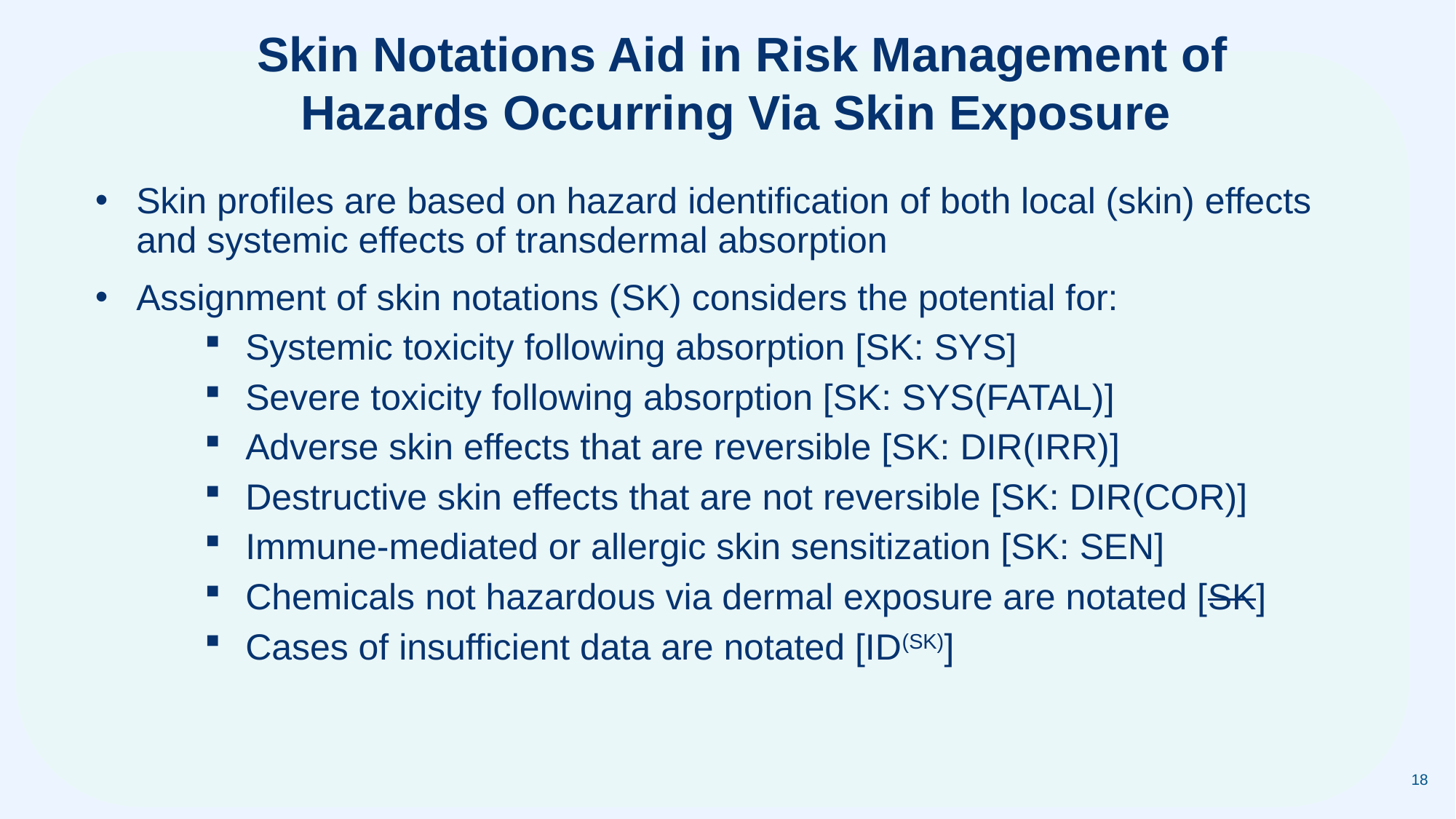

# Skin Notations Aid in Risk Management of Hazards Occurring Via Skin Exposure

Skin profiles are based on hazard identification of both local (skin) effects and systemic effects of transdermal absorption
Assignment of skin notations (SK) considers the potential for:
Systemic toxicity following absorption [SK: SYS]
Severe toxicity following absorption [SK: SYS(FATAL)]
Adverse skin effects that are reversible [SK: DIR(IRR)]
Destructive skin effects that are not reversible [SK: DIR(COR)]
Immune-mediated or allergic skin sensitization [SK: SEN]
Chemicals not hazardous via dermal exposure are notated [SK]
Cases of insufficient data are notated [ID(SK)]
18